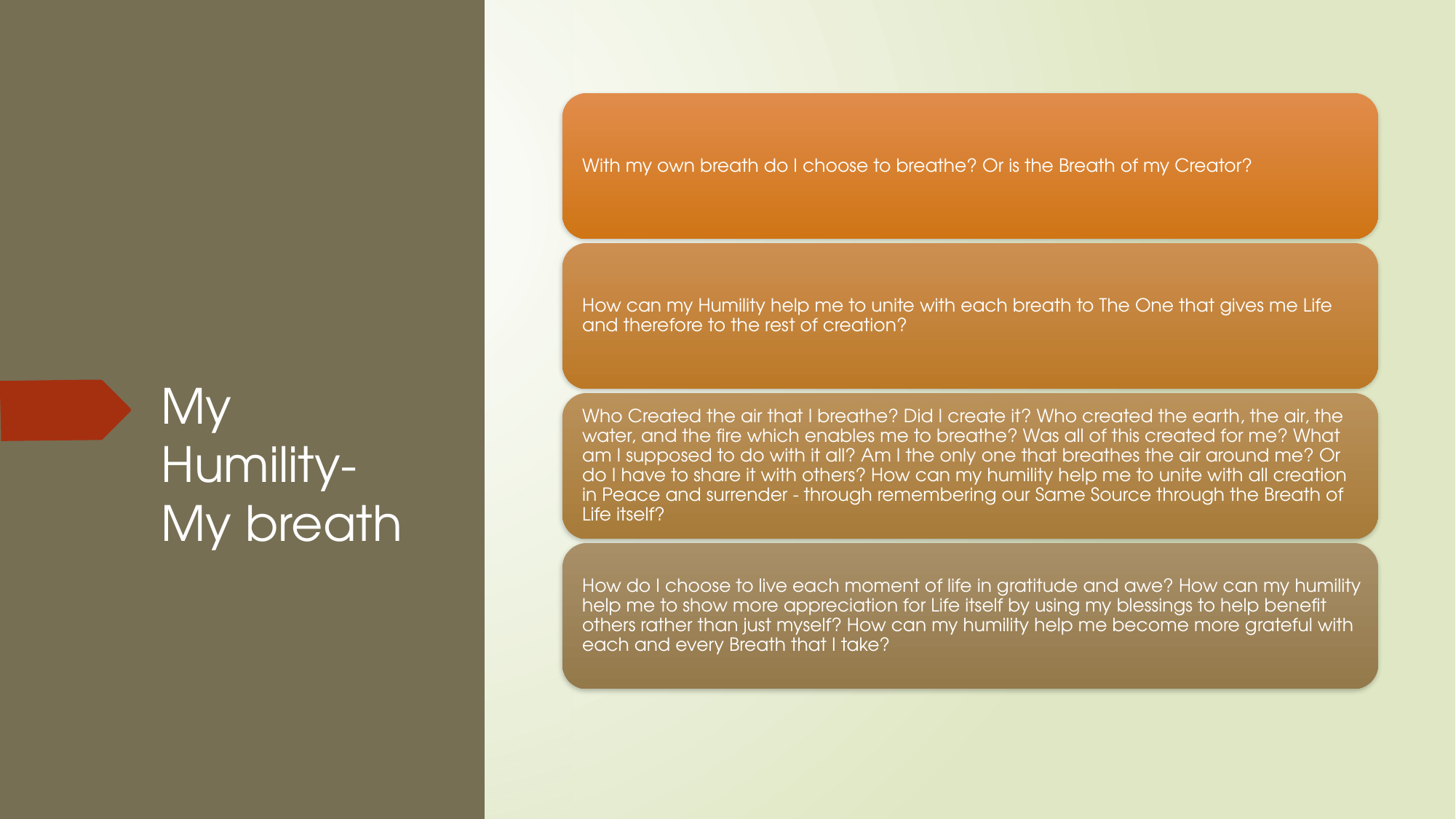

With my own breath do I choose to breathe? Or is the Breath of my Creator?
How can my Humility help me to unite with each breath to The One that gives me Life and therefore to the rest of creation?
Who Created the air that I breathe? Did I create it? Who created the earth, the air, the water, and the fire which enables me to breathe? Was all of this created for me? What am I supposed to do with it all? Am I the only one that breathes the air around me? Or do I have to share it with others? How can my humility help me to unite with all creation in Peace and surrender - through remembering our Same Source through the Breath of Life itself?
How do I choose to live each moment of life in gratitude and awe? How can my humility help me to show more appreciation for Life itself by using my blessings to help benefit others rather than just myself? How can my humility help me become more grateful with each and every Breath that I take?
# My Humility- My breath